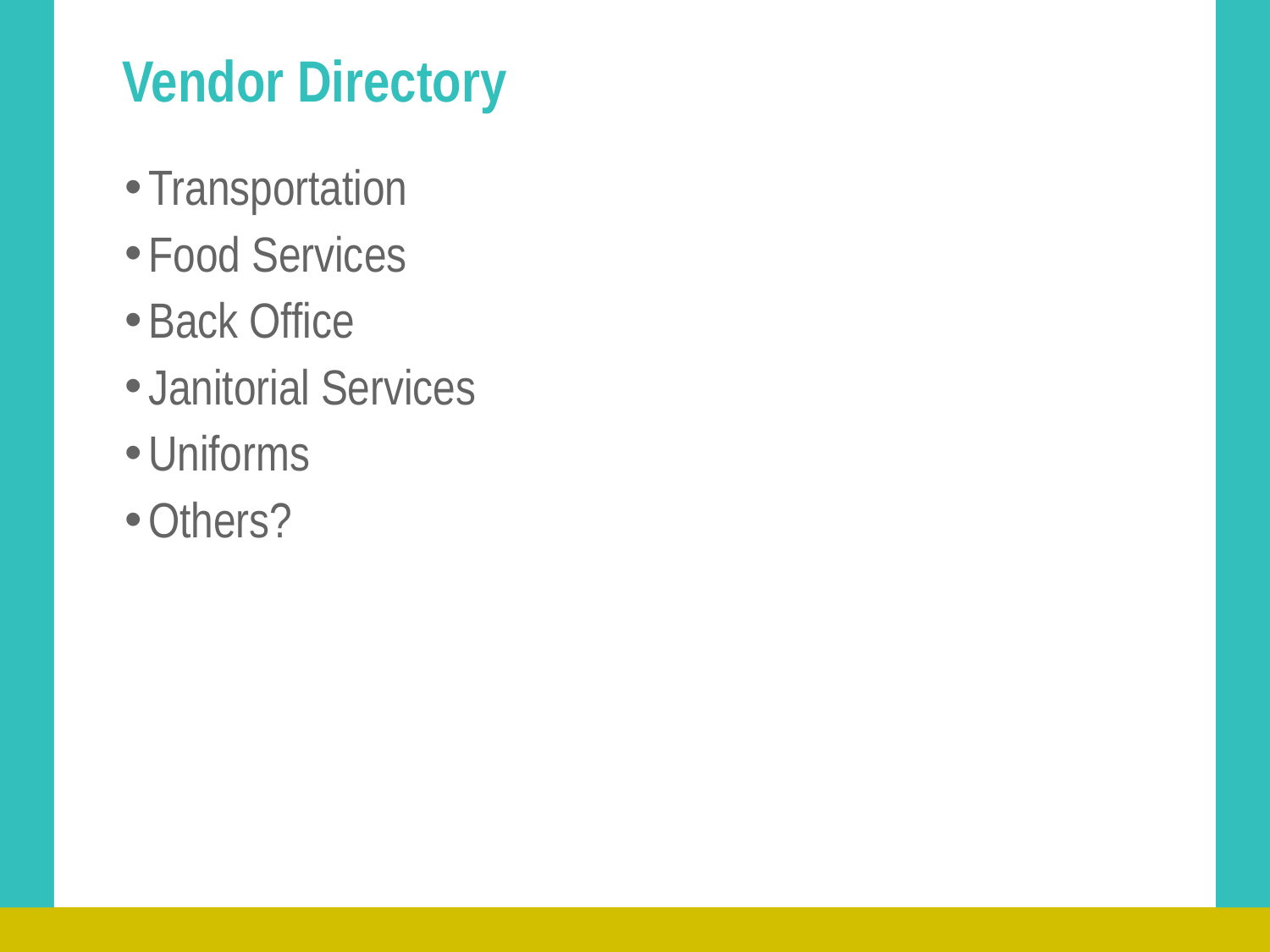

# Vendor Directory
Transportation
Food Services
Back Office
Janitorial Services
Uniforms
Others?